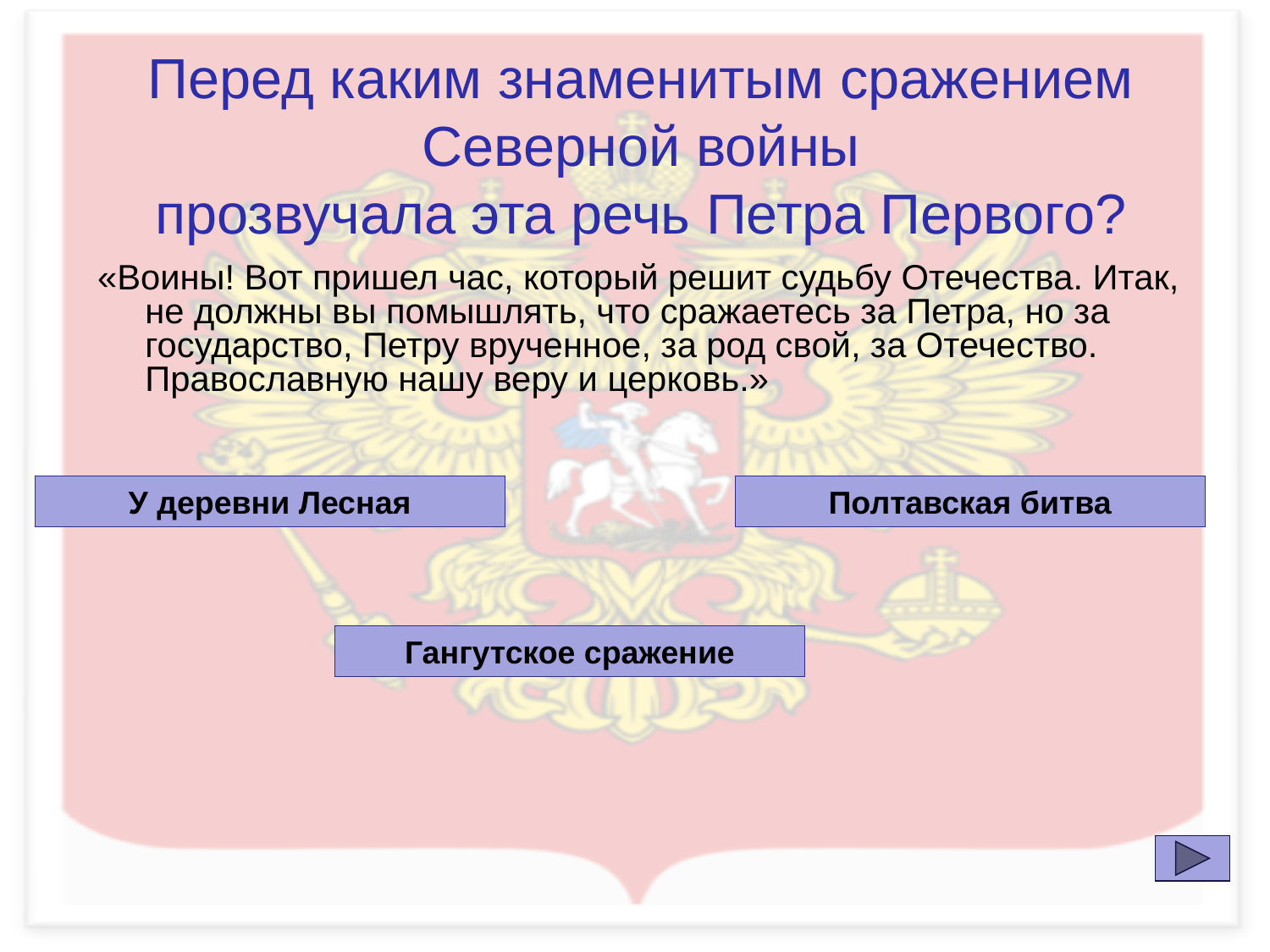

Перед каким знаменитым сражением
 Северной войны
прозвучала эта речь Петра Первого?
#
«Воины! Вот пришел час, который решит судьбу Отечества. Итак, не должны вы помышлять, что сражаетесь за Петра, но за государство, Петру врученное, за род свой, за Отечество. Православную нашу веру и церковь.»

У деревни Лесная
Полтавская битва
Гангутское сражение